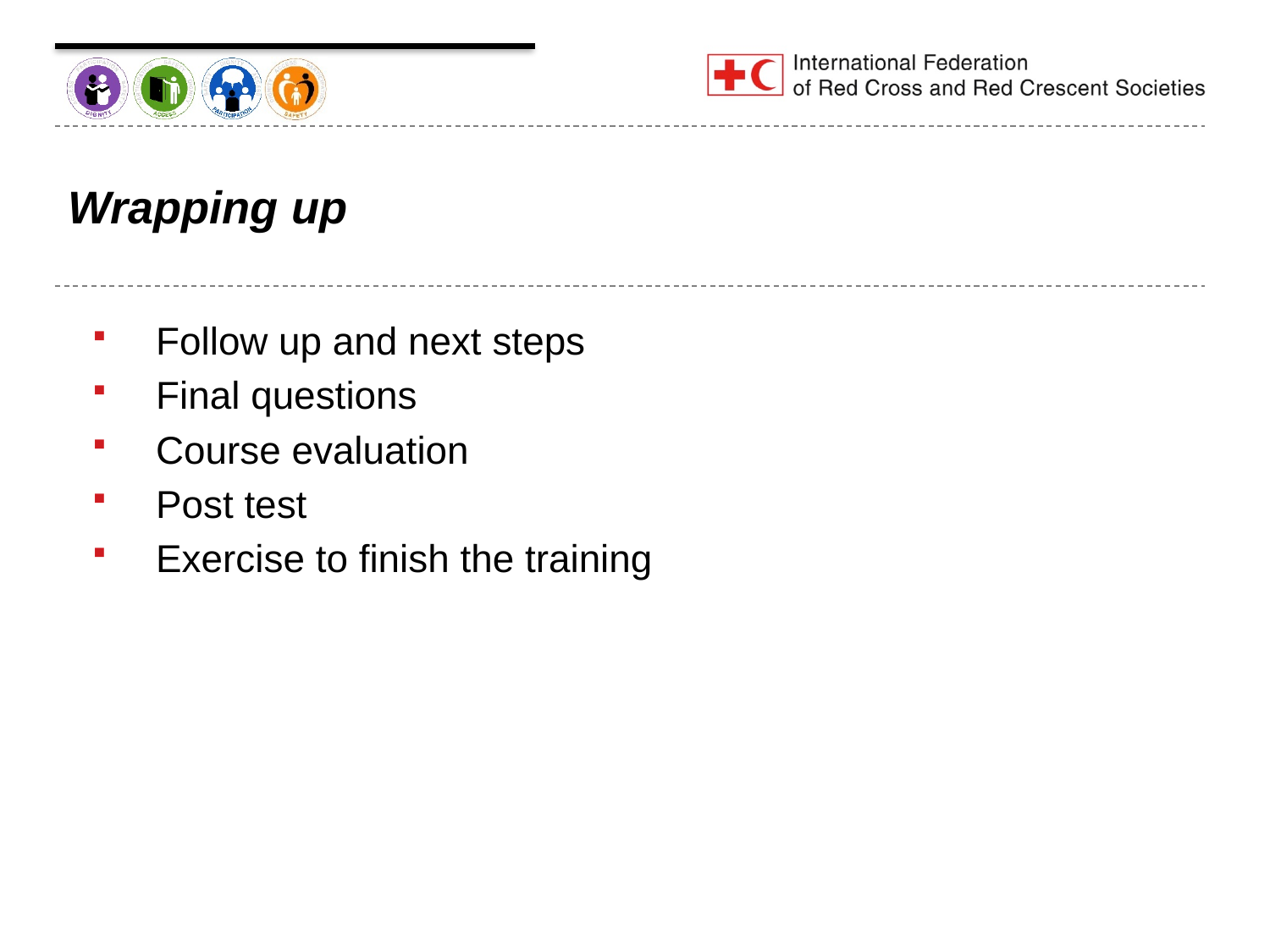

# Wrapping up
Follow up and next steps
Final questions
Course evaluation
Post test
Exercise to finish the training